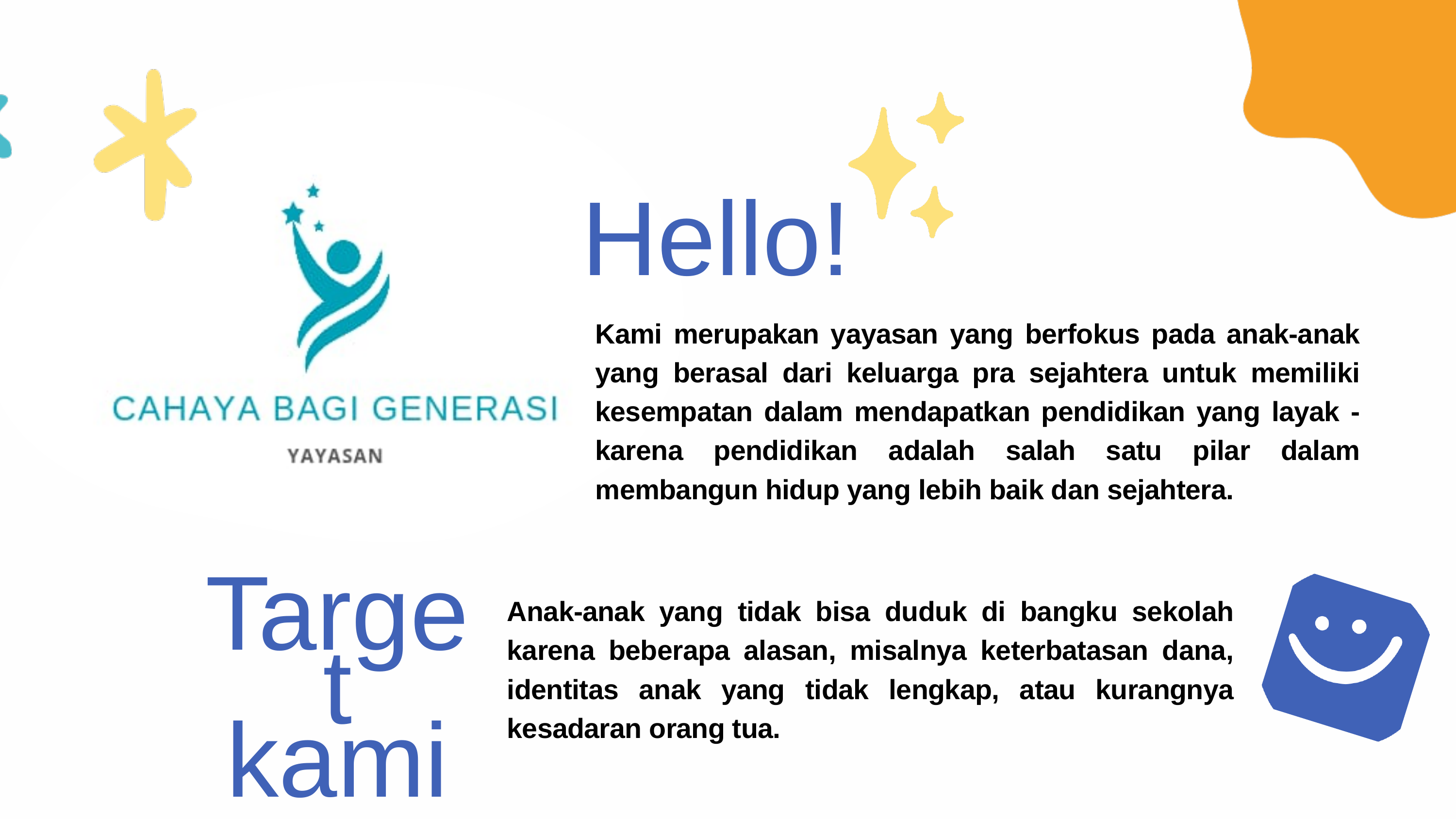

Hello!
Kami merupakan yayasan yang berfokus pada anak-anak yang berasal dari keluarga pra sejahtera untuk memiliki kesempatan dalam mendapatkan pendidikan yang layak - karena pendidikan adalah salah satu pilar dalam membangun hidup yang lebih baik dan sejahtera.

Anak-anak yang tidak bisa duduk di bangku sekolah karena beberapa alasan, misalnya keterbatasan dana, identitas anak yang tidak lengkap, atau kurangnya kesadaran orang tua.
Target kami